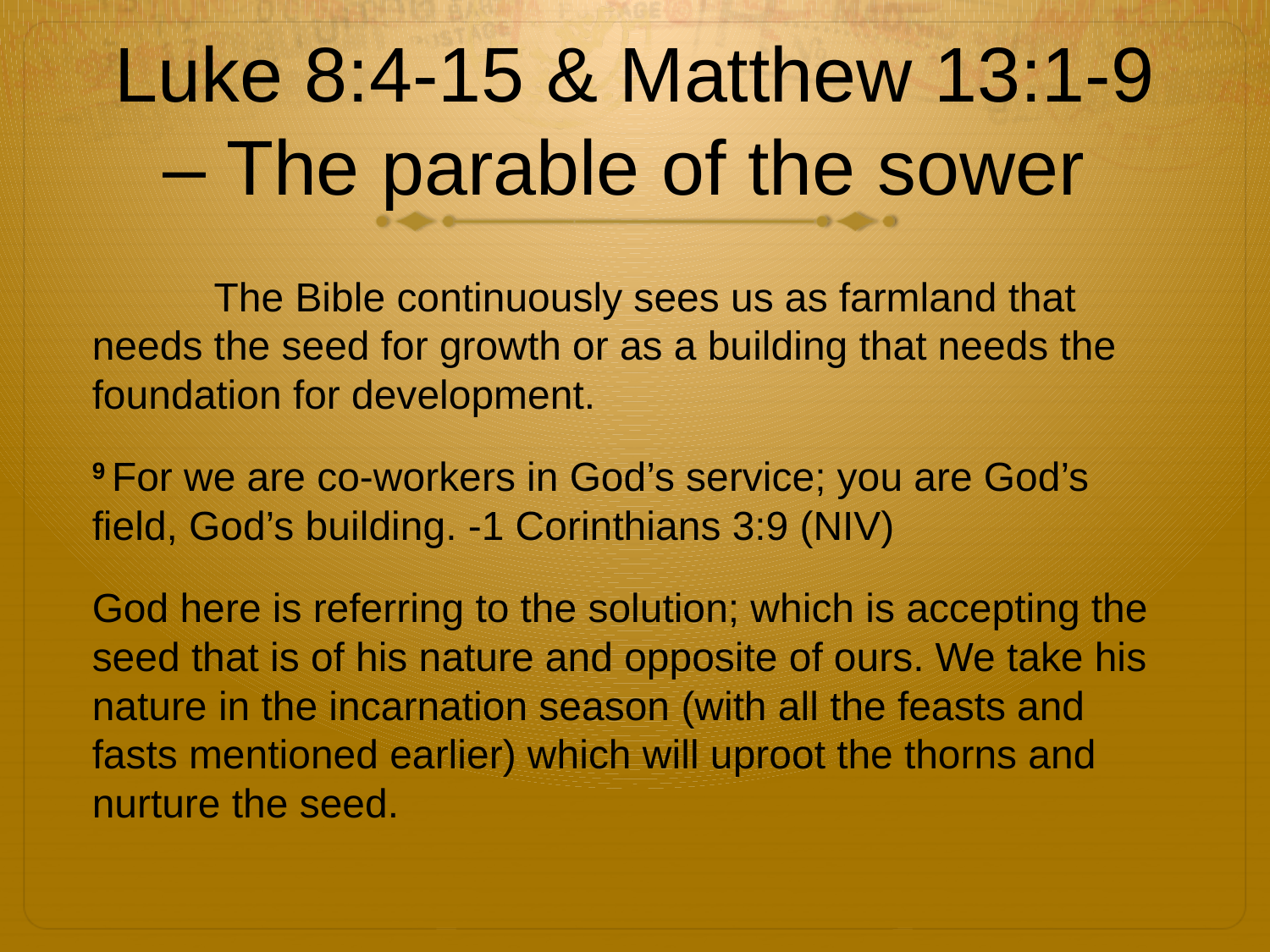

# Luke 8:4-15 & Matthew 13:1-9 – The parable of the sower
	The Bible continuously sees us as farmland that needs the seed for growth or as a building that needs the foundation for development.
9 For we are co-workers in God’s service; you are God’s field, God’s building. -1 Corinthians 3:9 (NIV)
God here is referring to the solution; which is accepting the seed that is of his nature and opposite of ours. We take his nature in the incarnation season (with all the feasts and fasts mentioned earlier) which will uproot the thorns and nurture the seed.